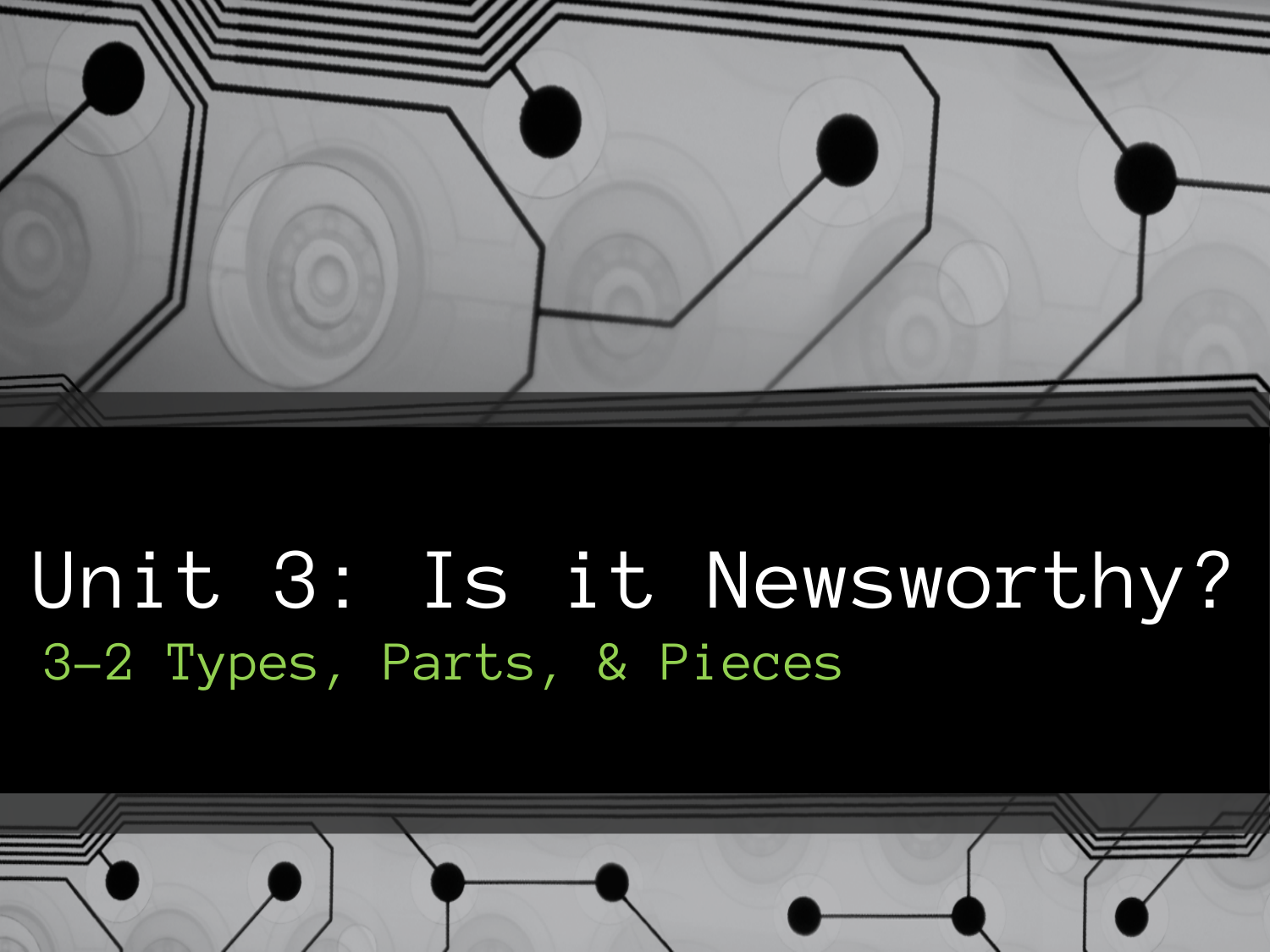

# Unit 3: Is it Newsworthy?
3-2 Types, Parts, & Pieces